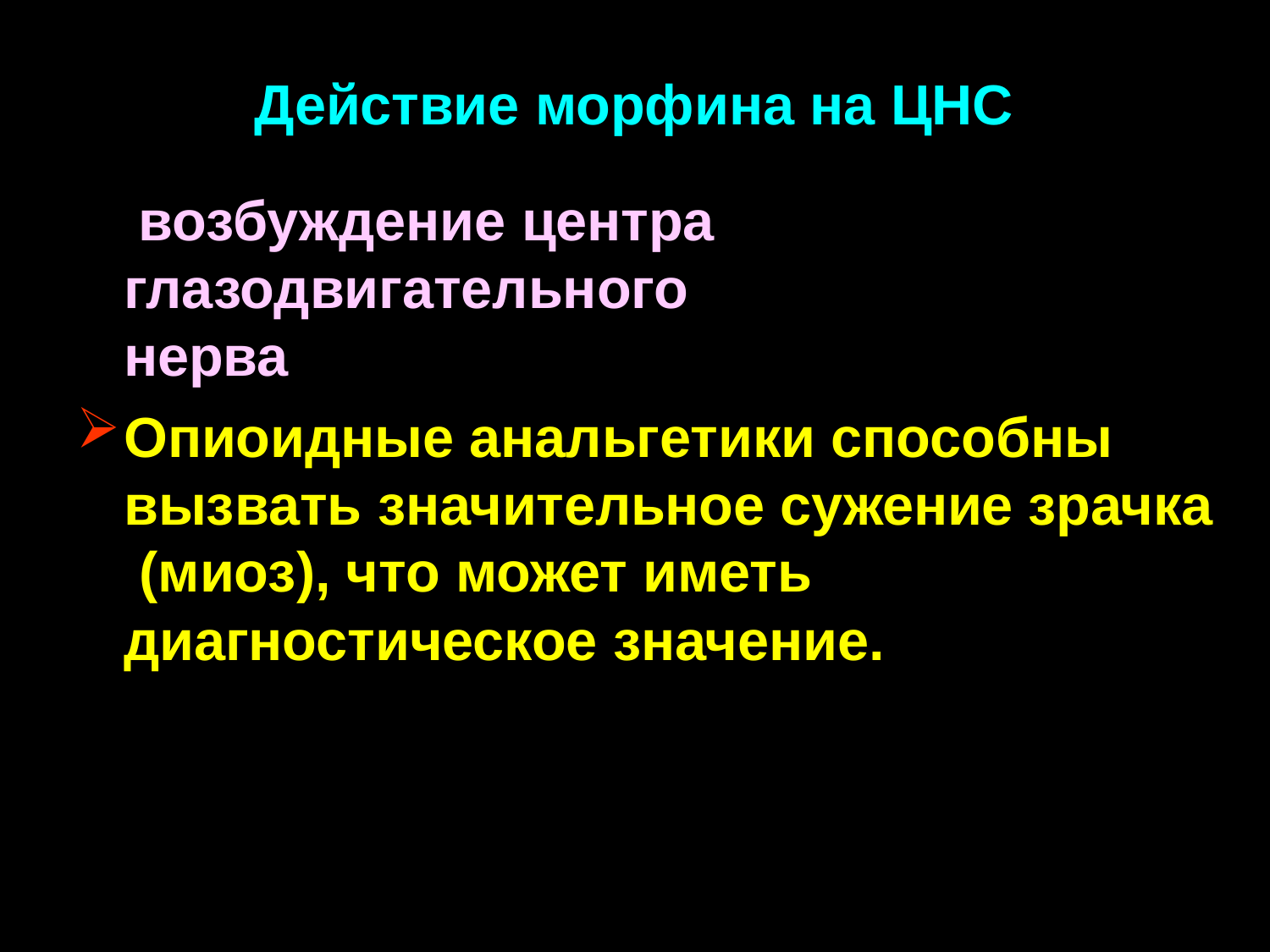

Действие морфина на ЦНС
возбуждение центра  глазодвигательного	нерва
Опиоидные анальгетики способны  вызвать значительное сужение зрачка  (миоз), что может иметь  диагностическое значение.